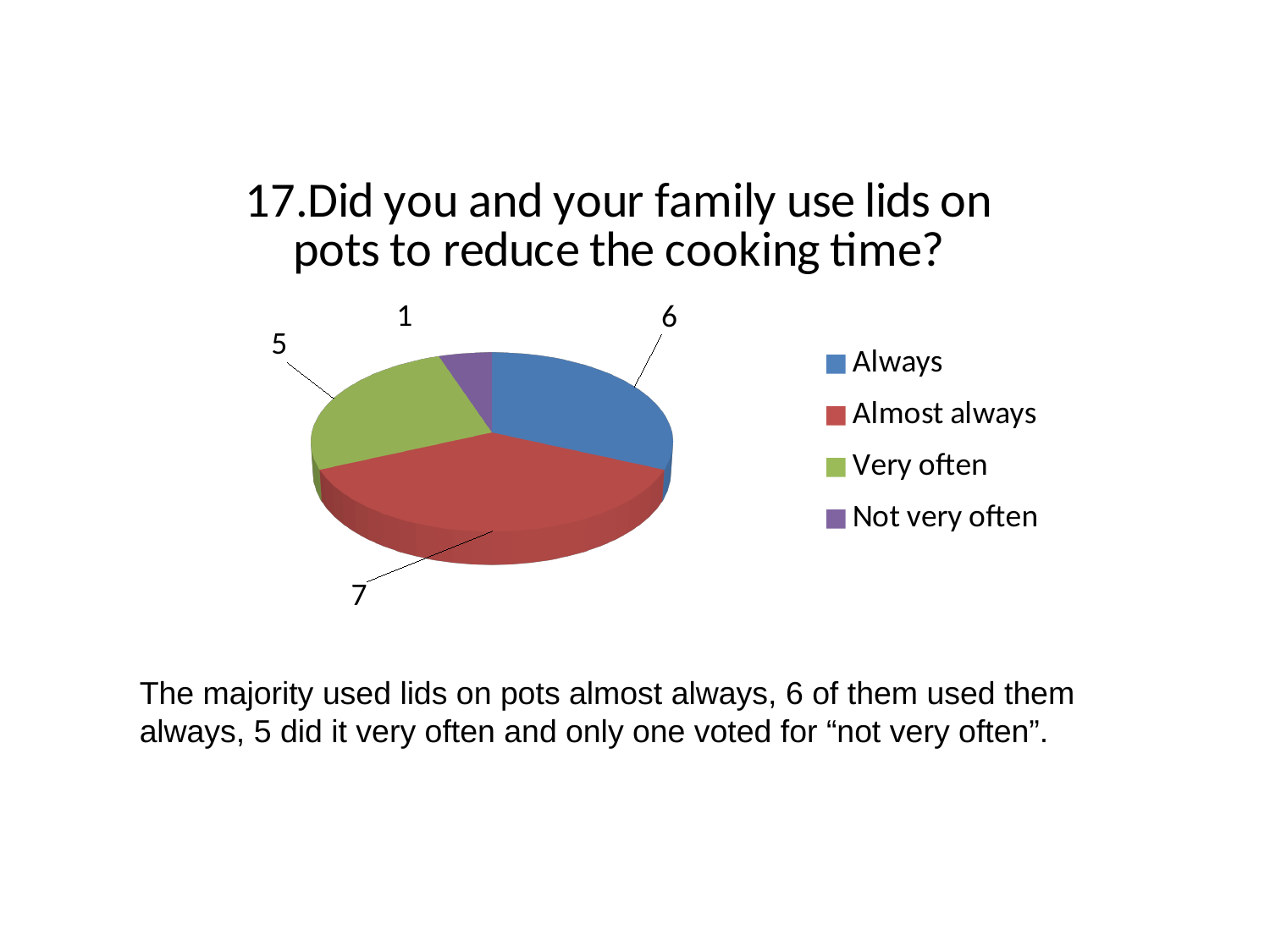

[unsupported chart]

The majority used lids on pots almost always, 6 of them used them always, 5 did it very often and only one voted for “not very often”.